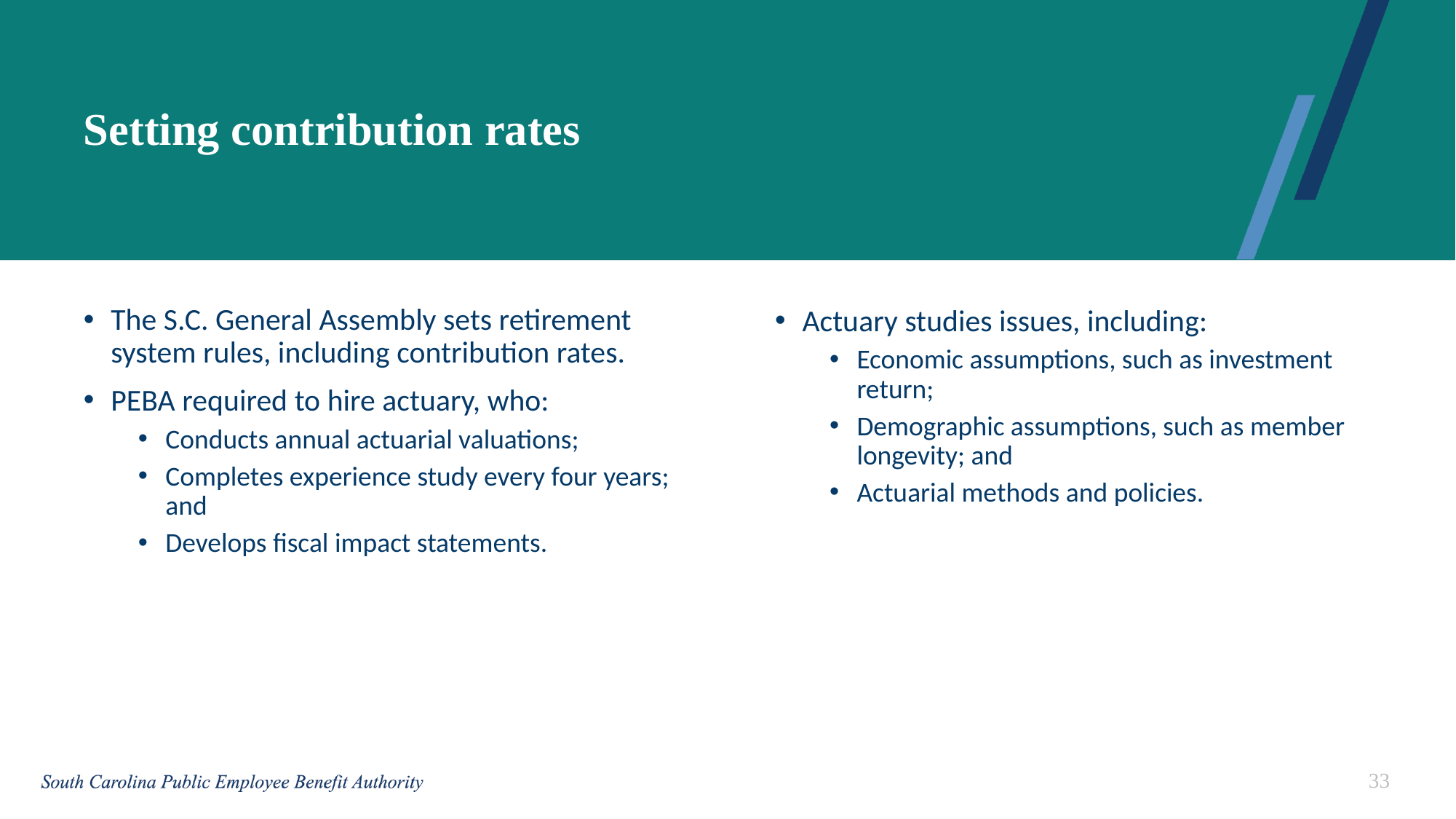

# Setting contribution rates
The S.C. General Assembly sets retirement system rules, including contribution rates.
PEBA required to hire actuary, who:
Conducts annual actuarial valuations;
Completes experience study every four years; and
Develops fiscal impact statements.
Actuary studies issues, including:
Economic assumptions, such as investment return;
Demographic assumptions, such as member longevity; and
Actuarial methods and policies.

33